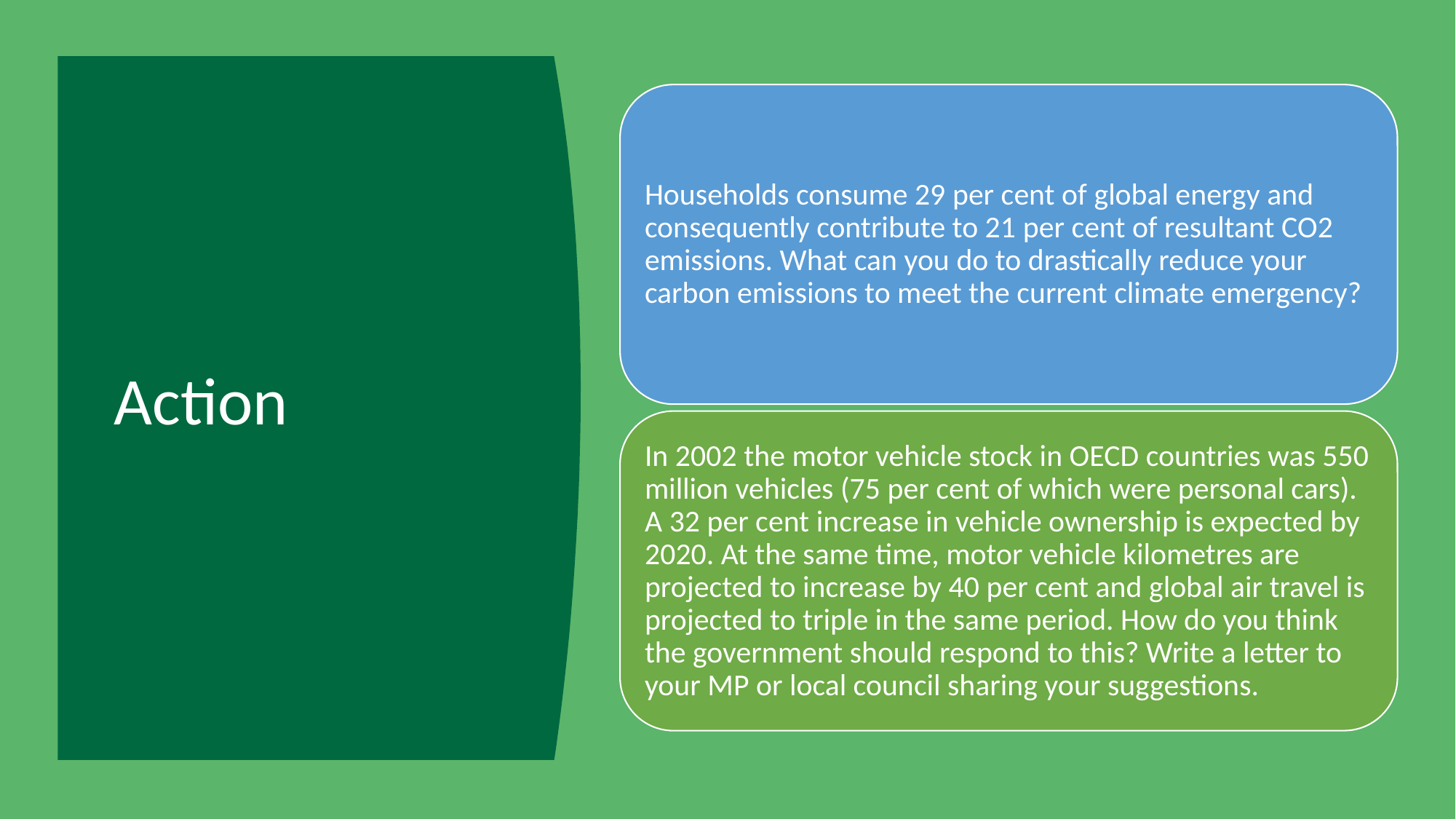

Households consume 29 per cent of global energy and consequently contribute to 21 per cent of resultant CO2 emissions. What can you do to drastically reduce your carbon emissions to meet the current climate emergency?

In 2002 the motor vehicle stock in OECD countries was 550 million vehicles (75 per cent of which were personal cars). A 32 per cent increase in vehicle ownership is expected by 2020. At the same time, motor vehicle kilometres are projected to increase by 40 per cent and global air travel is projected to triple in the same period. How do you think the government should respond to this? Write a letter to your MP or local council sharing your suggestions.
# Action